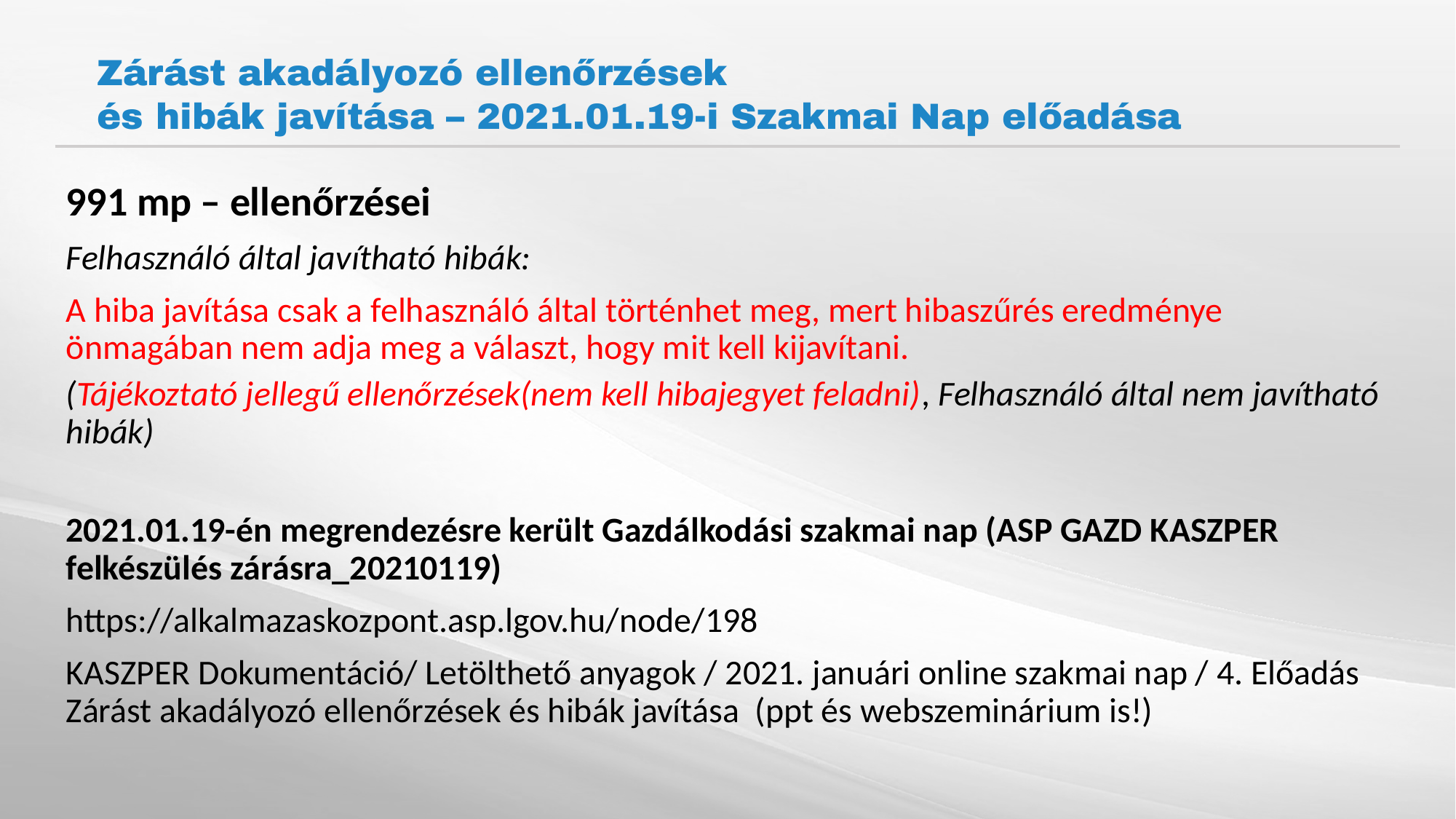

# Zárást akadályozó ellenőrzések és hibák javítása – 2021.01.19-i Szakmai Nap előadása
991 mp – ellenőrzései
Felhasználó által javítható hibák:
A hiba javítása csak a felhasználó által történhet meg, mert hibaszűrés eredménye önmagában nem adja meg a választ, hogy mit kell kijavítani.
(Tájékoztató jellegű ellenőrzések(nem kell hibajegyet feladni), Felhasználó által nem javítható hibák)

2021.01.19-én megrendezésre került Gazdálkodási szakmai nap (ASP GAZD KASZPER felkészülés zárásra_20210119)
https://alkalmazaskozpont.asp.lgov.hu/node/198
KASZPER Dokumentáció/ Letölthető anyagok / 2021. januári online szakmai nap / 4. Előadás Zárást akadályozó ellenőrzések és hibák javítása  (ppt és webszeminárium is!)